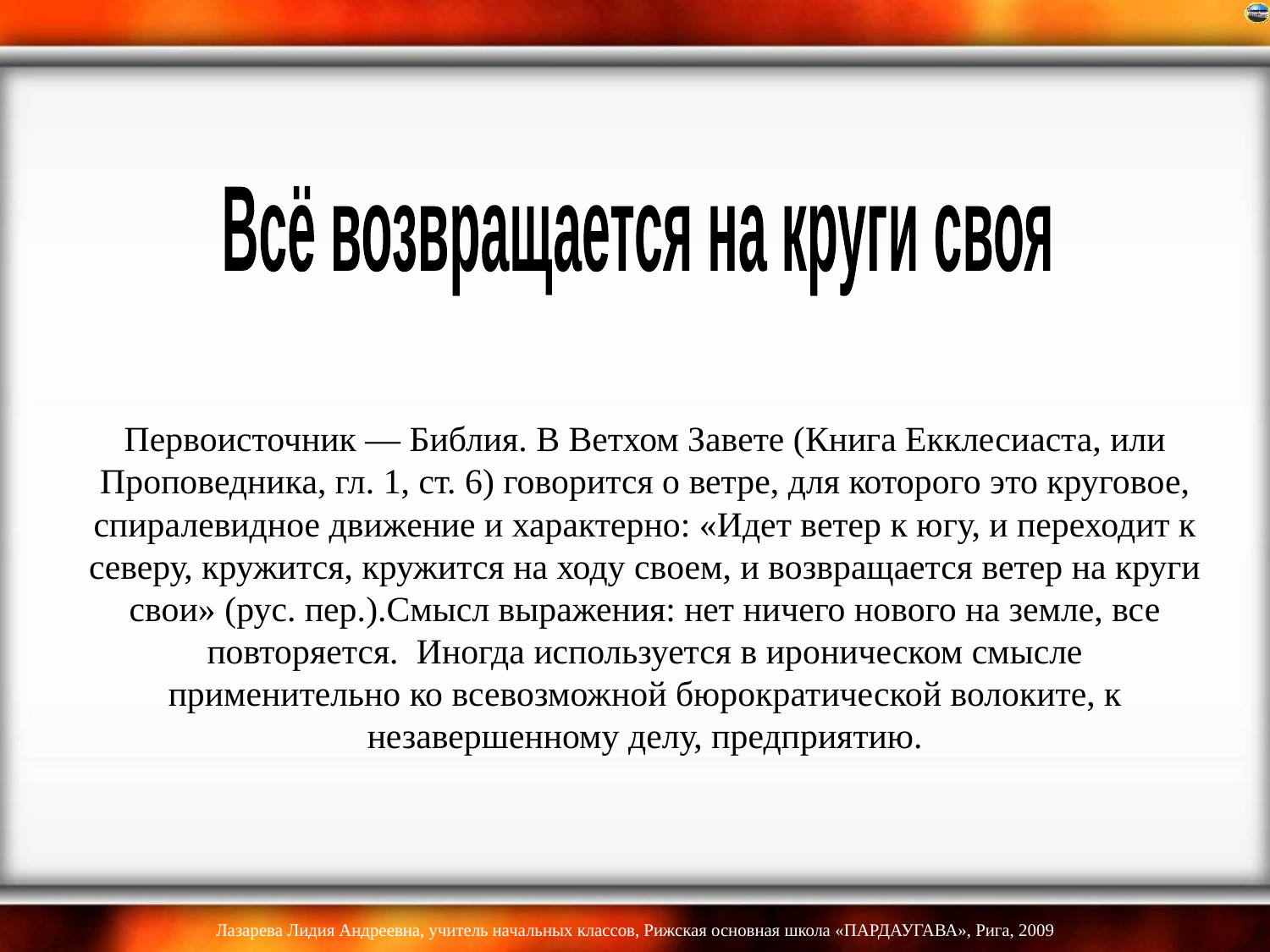

Всё возвращается на круги своя
# Первоисточник — Библия. В Ветхом Завете (Книга Екклесиаста, или Проповедника, гл. 1, ст. 6) говорится о ветре, для которого это круговое, спиралевидное движение и характерно: «Идет ветер к югу, и переходит к северу, кружится, кружится на ходу своем, и возвращается ветер на круги свои» (рус. пер.).Смысл выражения: нет ничего нового на земле, все повторяется.  Иногда используется в ироническом смысле применительно ко всевозможной бюрократической волоките, к незавершенному делу, предприятию.